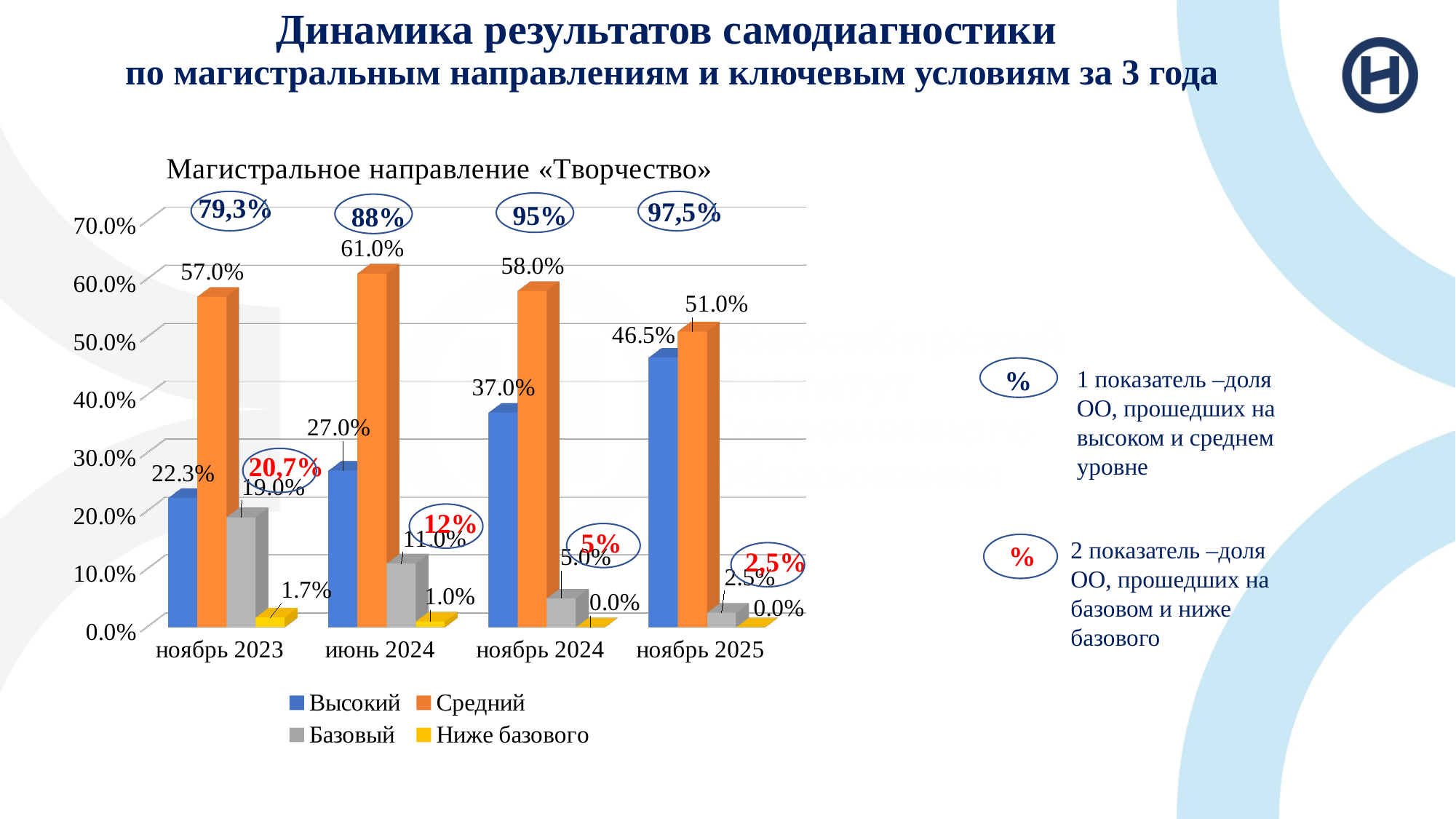

# Динамика результатов самодиагностики по магистральным направлениям и ключевым условиям за 3 года

[unsupported chart]

  79,3%
  97,5%

  95%

  88%

  %

1 показатель –доля ОО, прошедших на высоком и среднем уровне
  20,7%

  12%

  5%

2 показатель –доля ОО, прошедших на базовом и ниже базового
  %

  2,5%